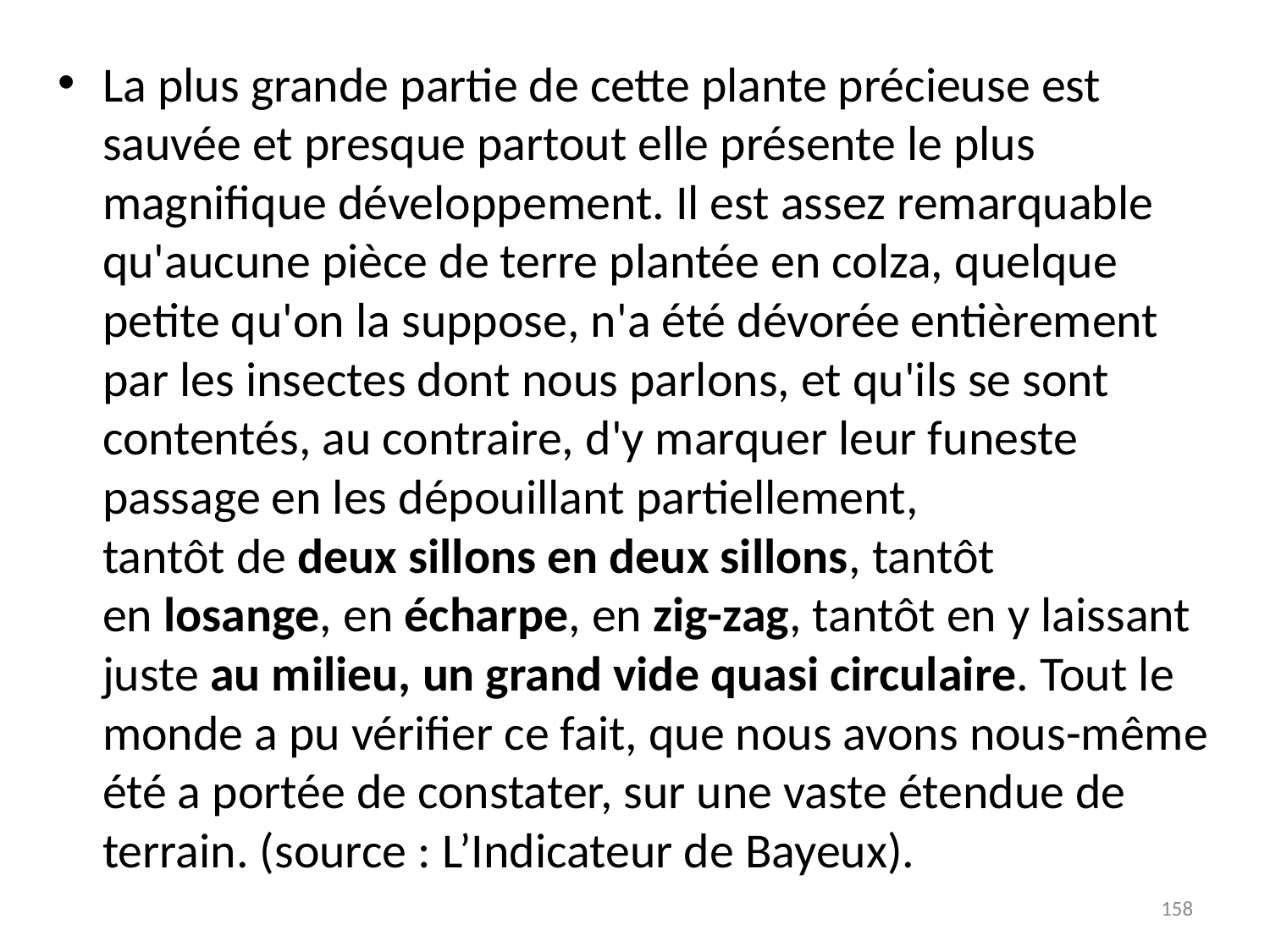

# La plus grande partie de cette plante précieuse est sauvée et presque partout elle présente le plus magnifique développement. Il est assez remarquable qu'aucune pièce de terre plantée en colza, quelque petite qu'on la suppose, n'a été dévorée entièrement par les insectes dont nous parlons, et qu'ils se sont contentés, au contraire, d'y marquer leur funeste passage en les dépouillant partiellement, tantôt de deux sillons en deux sillons, tantôt en losange, en écharpe, en zig-zag, tantôt en y laissant juste au milieu, un grand vide quasi circulaire. Tout le monde a pu vérifier ce fait, que nous avons nous-même été a portée de constater, sur une vaste étendue de terrain. (source : L’Indicateur de Bayeux).
158